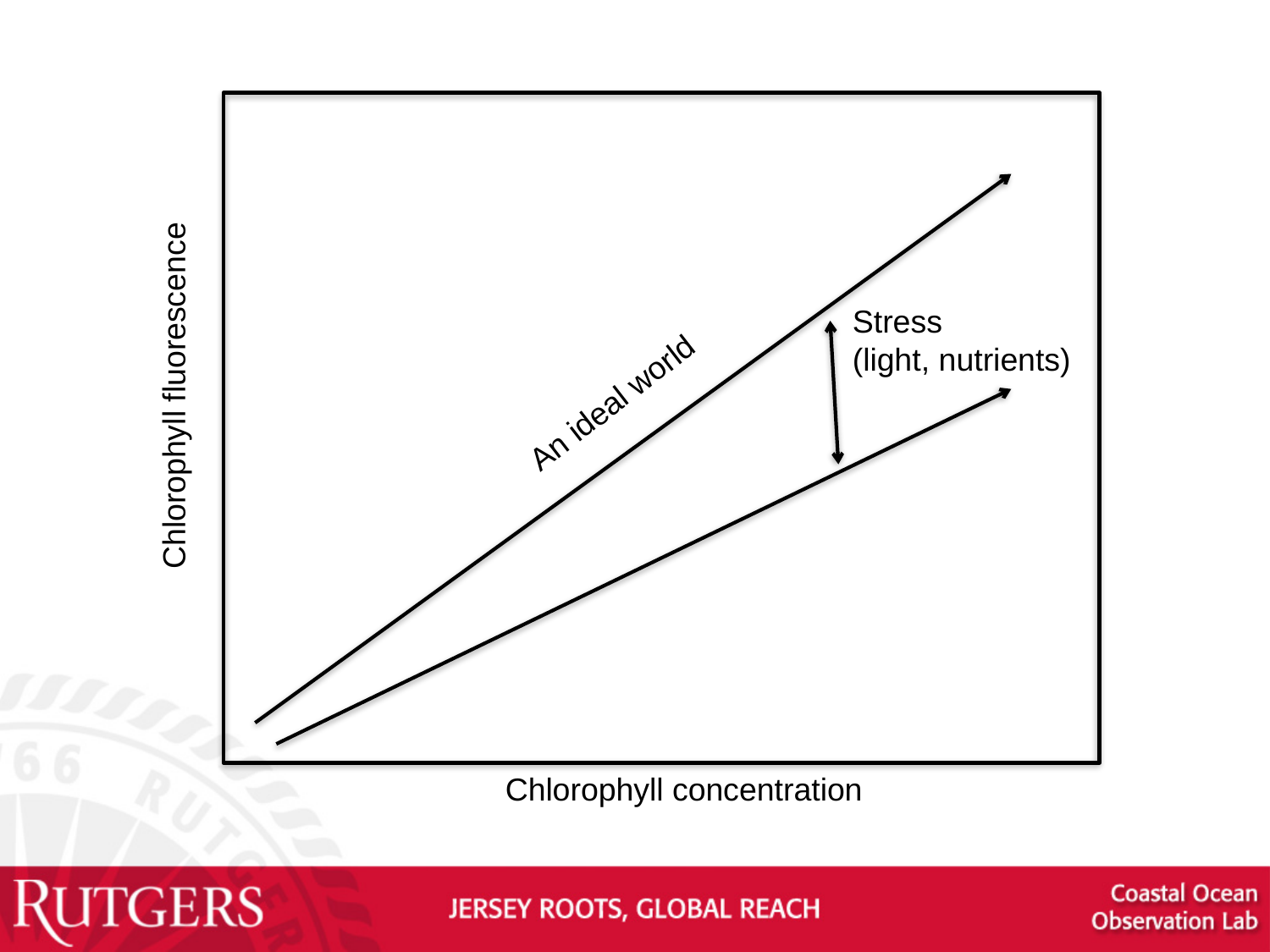

Stress
(light, nutrients)
Chlorophyll fluorescence
An ideal world
Chlorophyll concentration